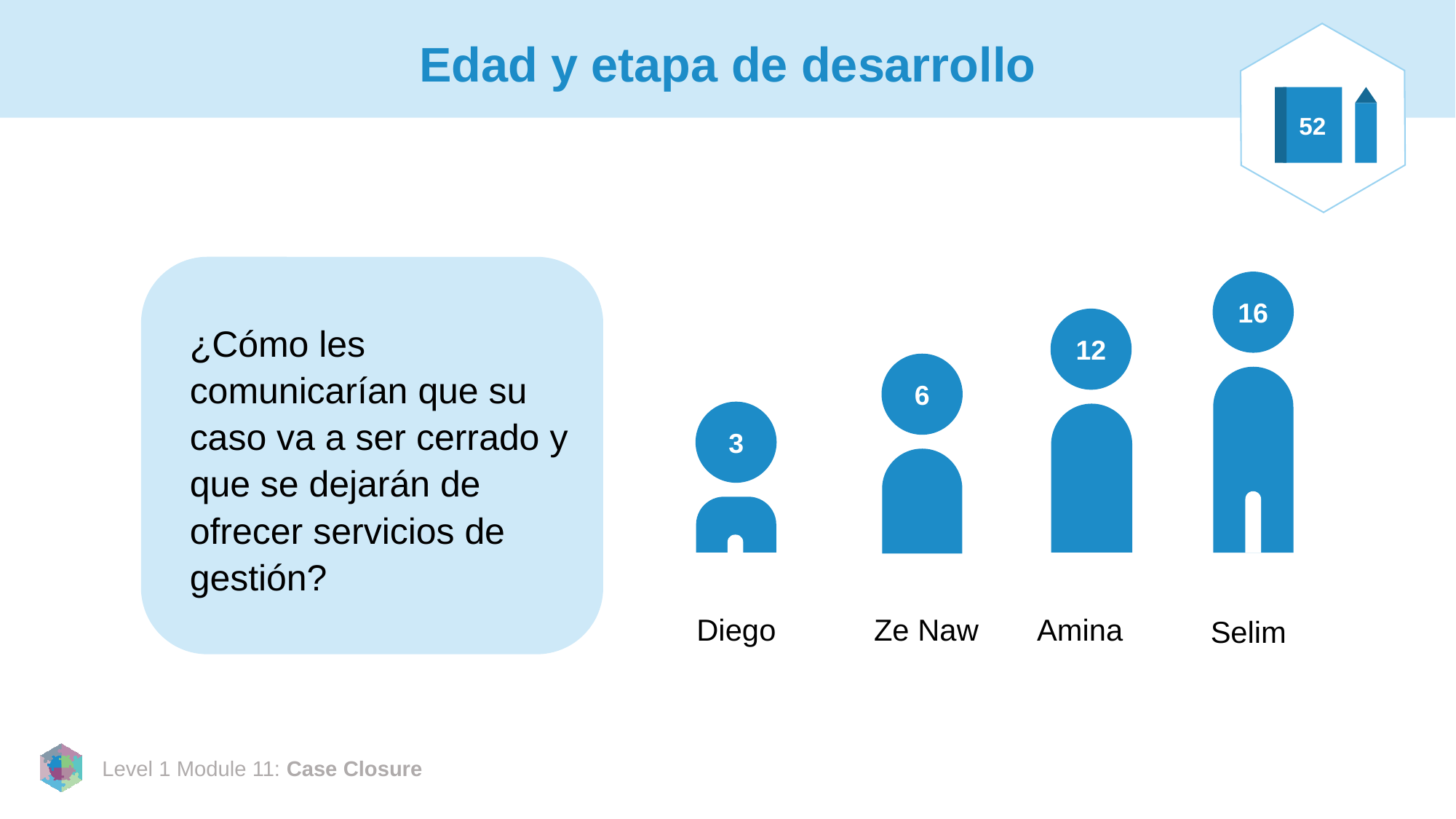

# Edad y etapa de desarrollo

52

16

12
¿Cómo les comunicarían que su caso va a ser cerrado y que se dejarán de ofrecer servicios de gestión?
6

3

Amina
Diego
Ze Naw
Selim